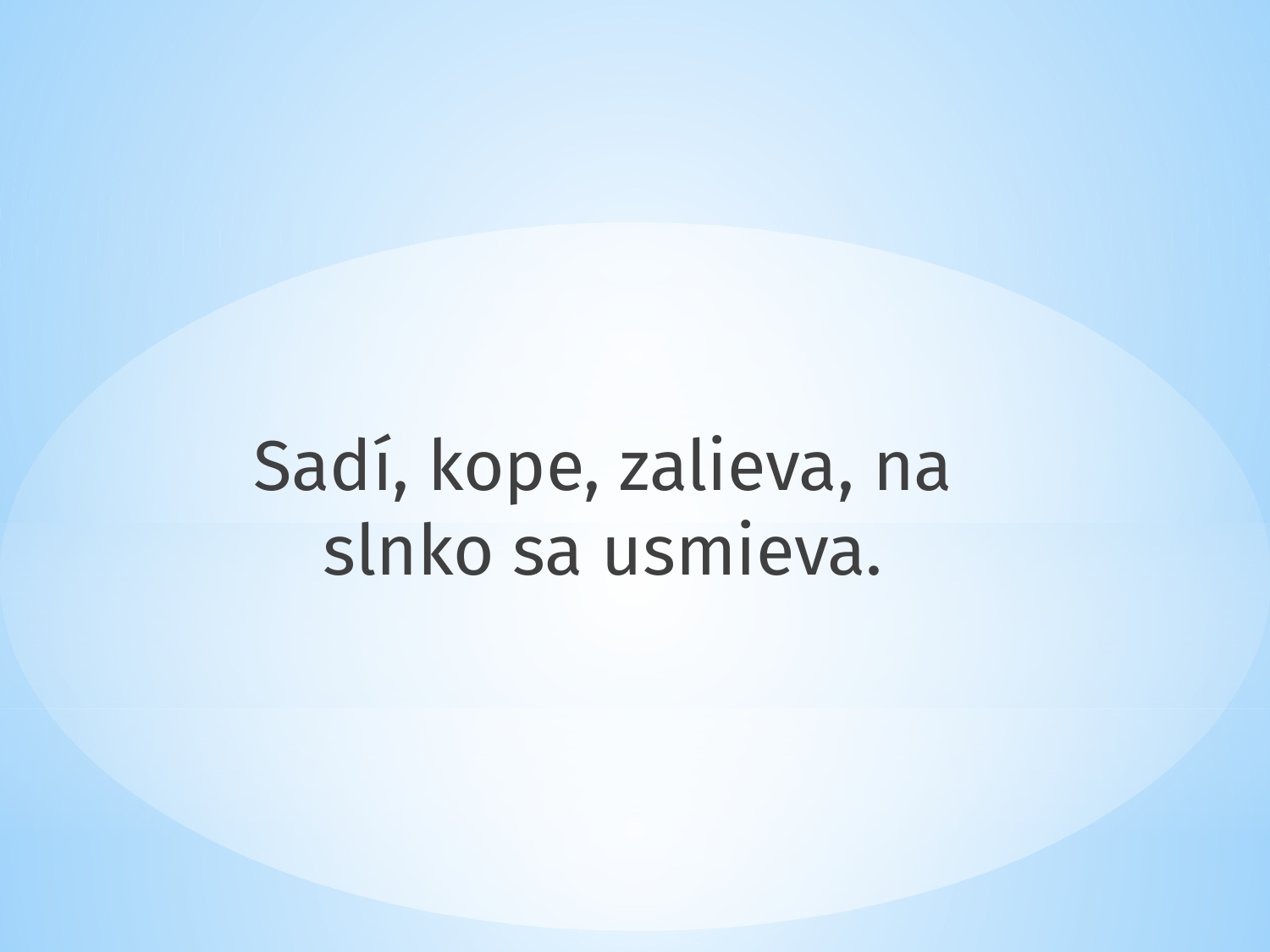

Sadí, kope, zalieva, na slnko sa usmieva.
#